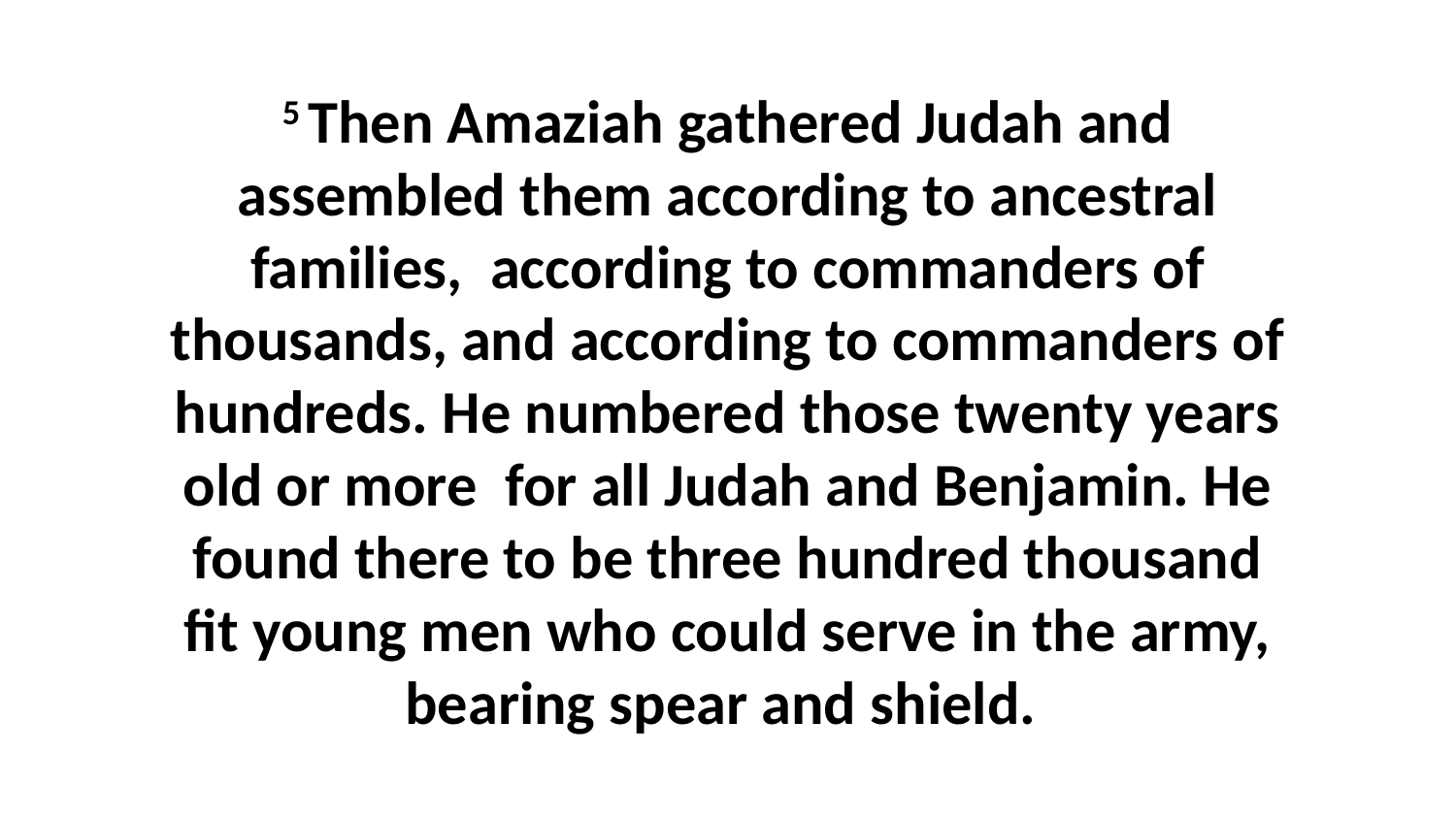

5 Then Amaziah gathered Judah and assembled them according to ancestral families,  according to commanders of thousands, and according to commanders of hundreds. He numbered those twenty years old or more  for all Judah and Benjamin. He found there to be three hundred thousand fit young men who could serve in the army, bearing spear and shield.